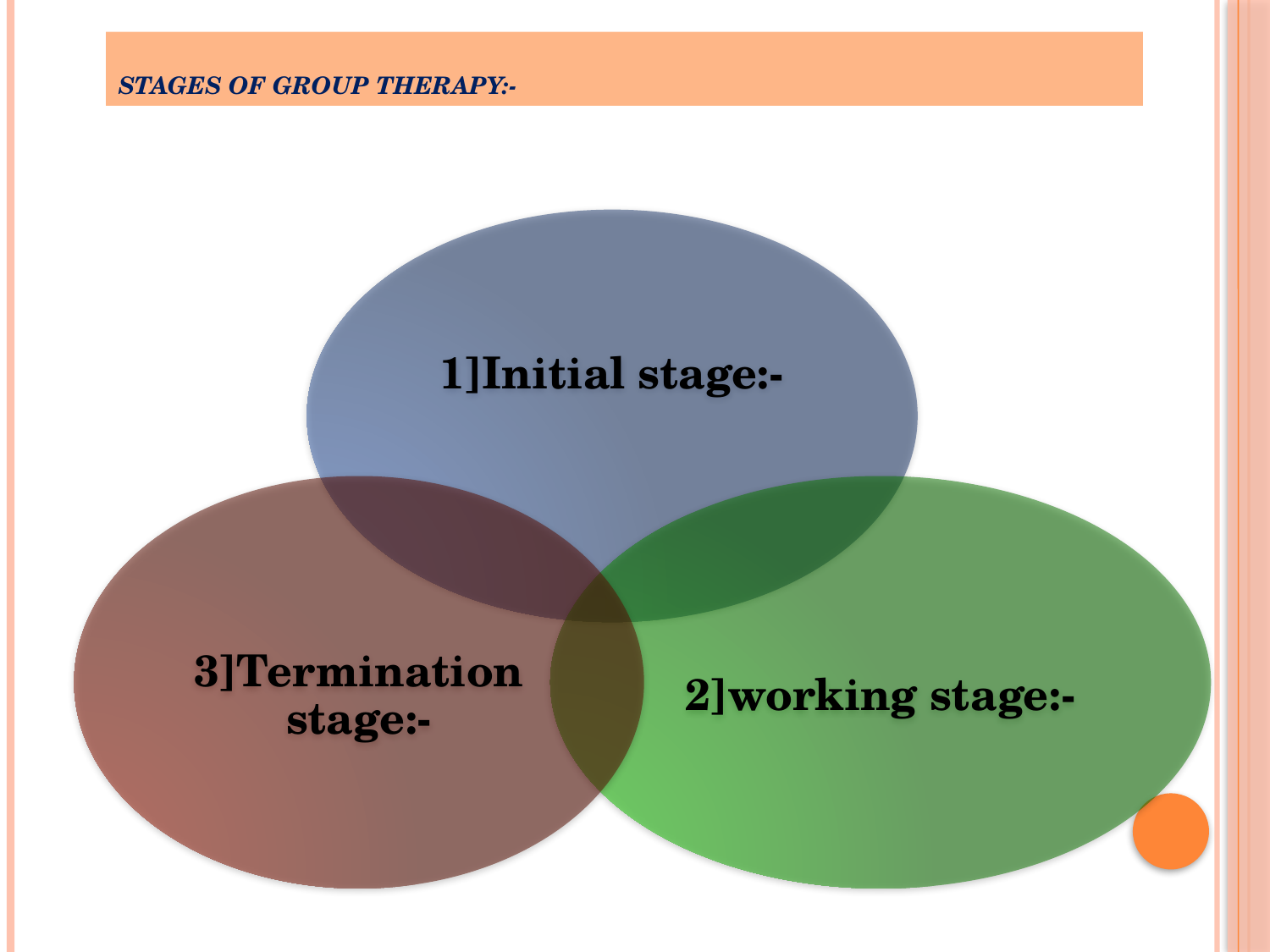

# Stages of group therapy:-
1]Initial stage:-
2]working stage:-
3]Termination stage:-